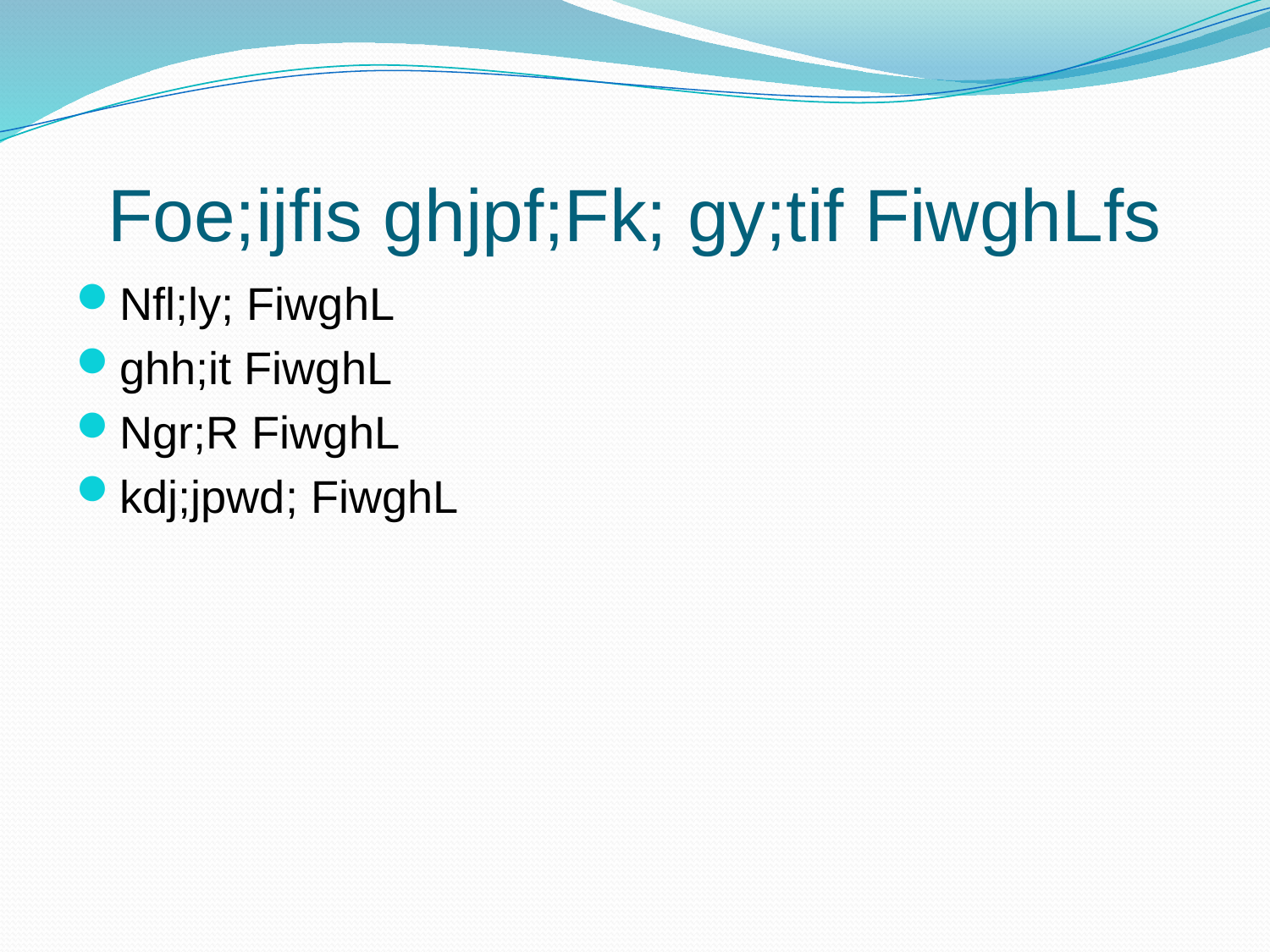

# Foe;ijfis ghjpf;Fk; gy;tif FiwghLfs
Nfl;ly; FiwghL
ghh;it FiwghL
Ngr;R FiwghL
kdj;jpwd; FiwghL